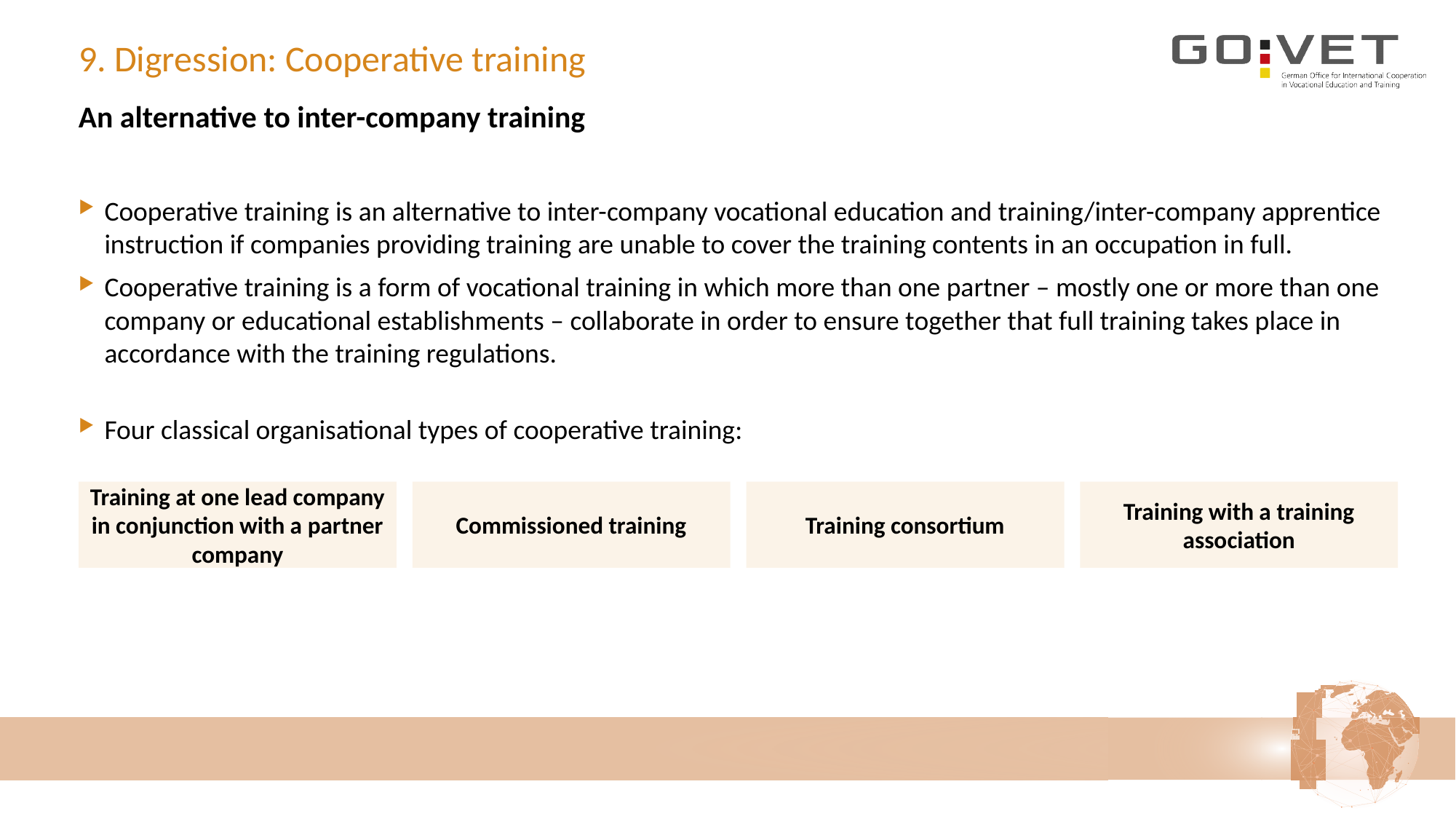

# 9. Digression: Cooperative training
An alternative to inter-company training
Cooperative training is an alternative to inter-company vocational education and training/inter-company apprentice instruction if companies providing training are unable to cover the training contents in an occupation in full.
Cooperative training is a form of vocational training in which more than one partner – mostly one or more than one company or educational establishments – collaborate in order to ensure together that full training takes place in accordance with the training regulations.
Four classical organisational types of cooperative training:
Training at one lead company in conjunction with a partner company
Commissioned training
Training consortium
Training with a training association